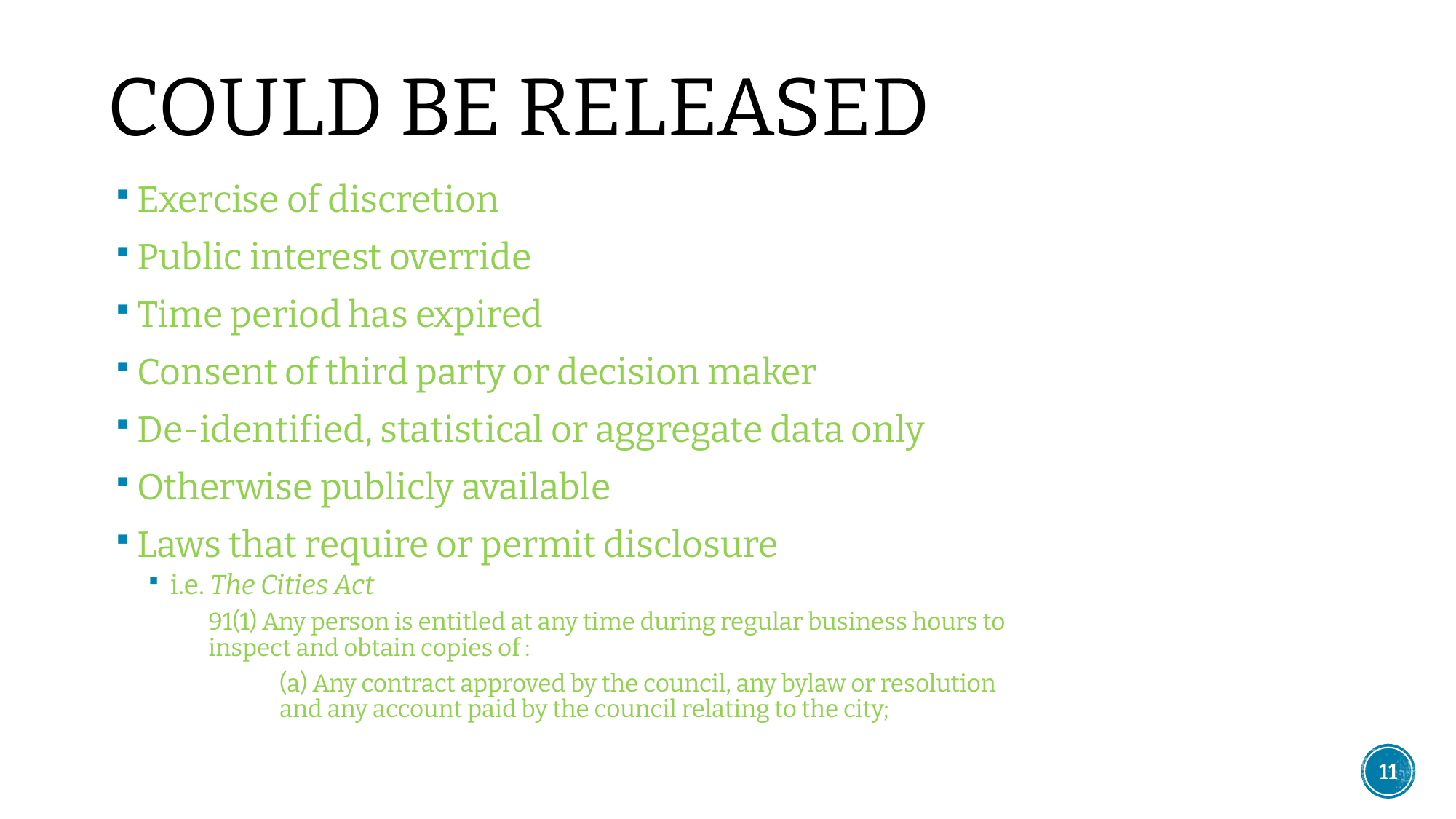

# Could be released
Exercise of discretion
Public interest override
Time period has expired
Consent of third party or decision maker
De-identified, statistical or aggregate data only
Otherwise publicly available
Laws that require or permit disclosure
i.e. The Cities Act
91(1) Any person is entitled at any time during regular business hours to inspect and obtain copies of :
(a) Any contract approved by the council, any bylaw or resolution and any account paid by the council relating to the city;
11